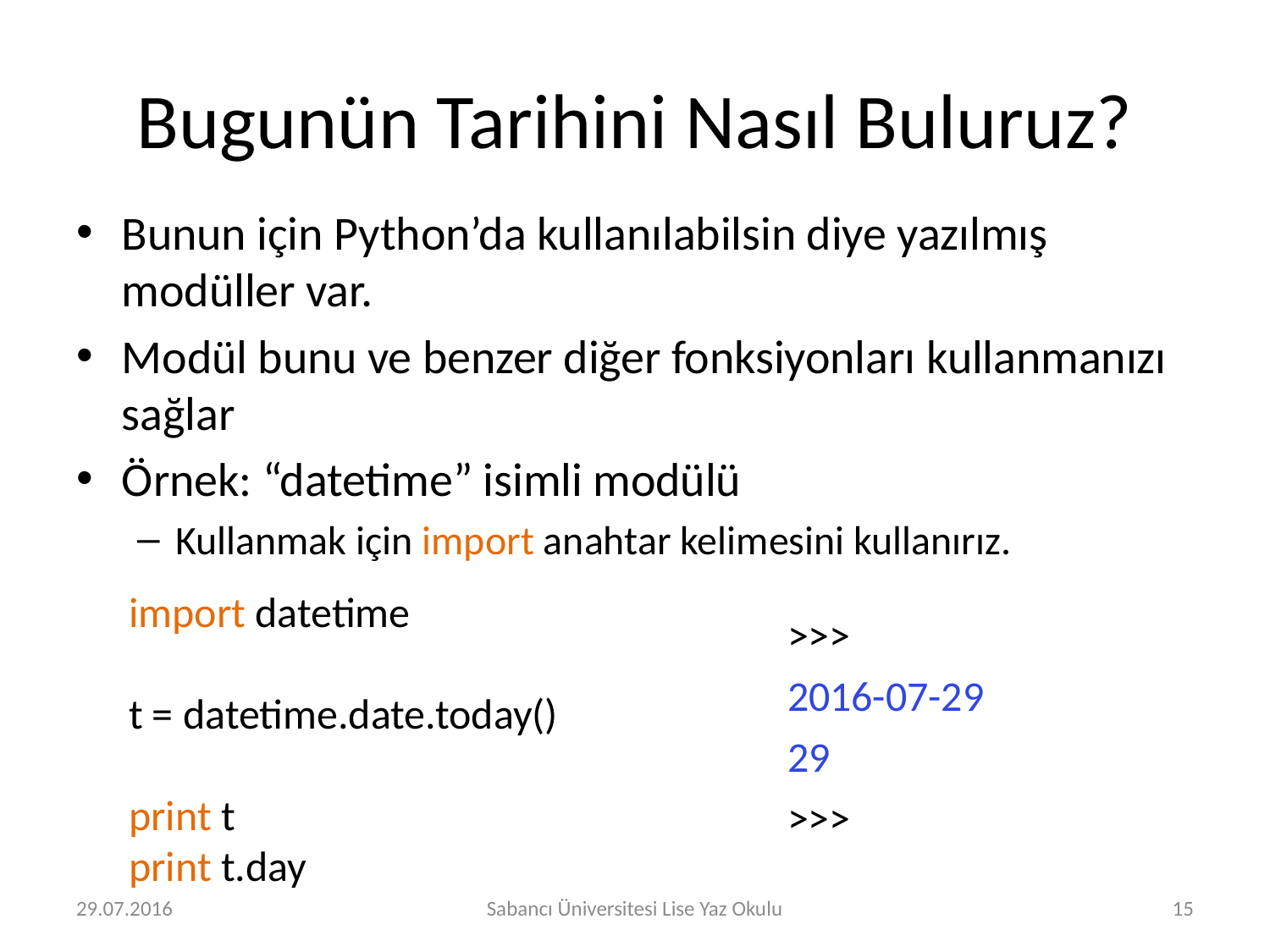

# Bugunün Tarihini Nasıl Buluruz?
Bunun için Python’da kullanılabilsin diye yazılmış modüller var.
Modül bunu ve benzer diğer fonksiyonları kullanmanızı sağlar
Örnek: “datetime” isimli modülü
Kullanmak için import anahtar kelimesini kullanırız.

import datetime

t = datetime.date.today()

print t
print t.day
>>>
2016-07-29
29
>>>
29.07.2016
Sabancı Üniversitesi Lise Yaz Okulu
15